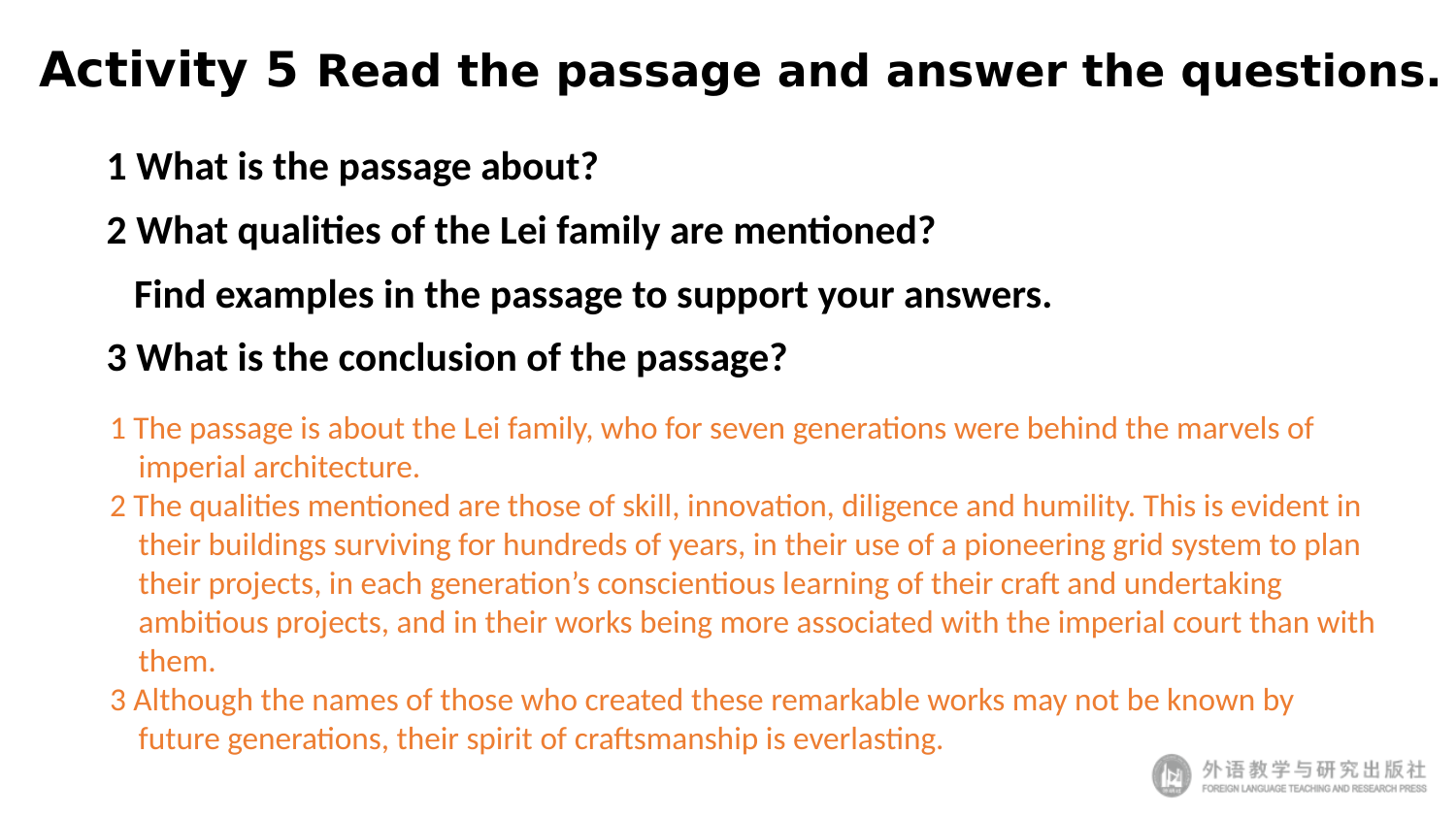

# Activity 5 Read the passage and answer the questions.
1 What is the passage about?
2 What qualities of the Lei family are mentioned?
   Find examples in the passage to support your answers.
3 What is the conclusion of the passage?
1 The passage is about the Lei family, who for seven generations were behind the marvels of    imperial architecture.
2 The qualities mentioned are those of skill, innovation, diligence and humility. This is evident in their buildings surviving for hundreds of years, in their use of a pioneering grid system to plan their projects, in each generation’s conscientious learning of their craft and undertaking ambitious projects, and in their works being more associated with the imperial court than with them.
3 Although the names of those who created these remarkable works may not be known by future generations, their spirit of craftsmanship is everlasting.